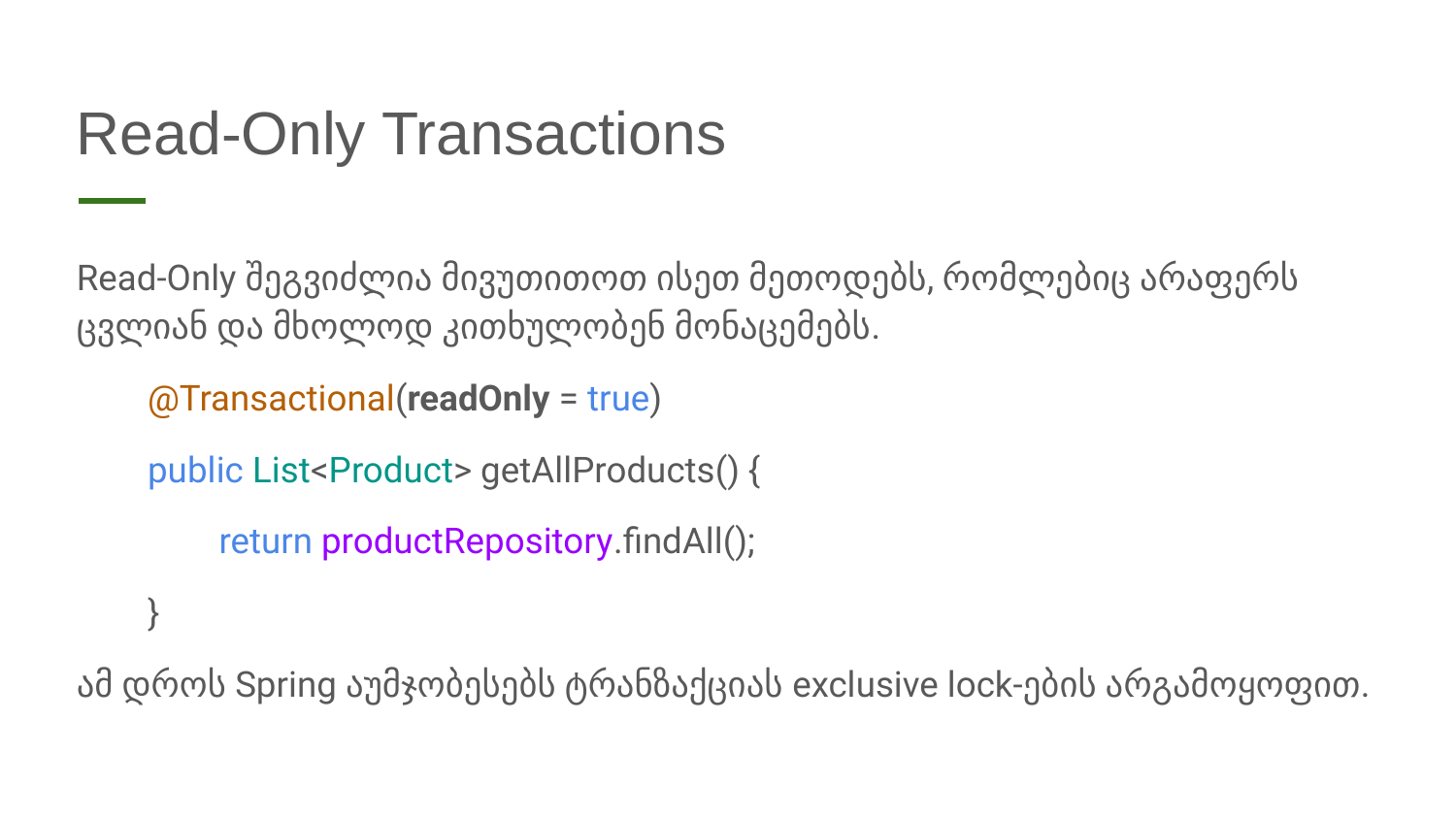

# Read-Only Transactions
Read-Only შეგვიძლია მივუთითოთ ისეთ მეთოდებს, რომლებიც არაფერს ცვლიან და მხოლოდ კითხულობენ მონაცემებს.
@Transactional(readOnly = true)
public List<Product> getAllProducts() {
return productRepository.findAll();
}
ამ დროს Spring აუმჯობესებს ტრანზაქციას exclusive lock-ების არგამოყოფით.